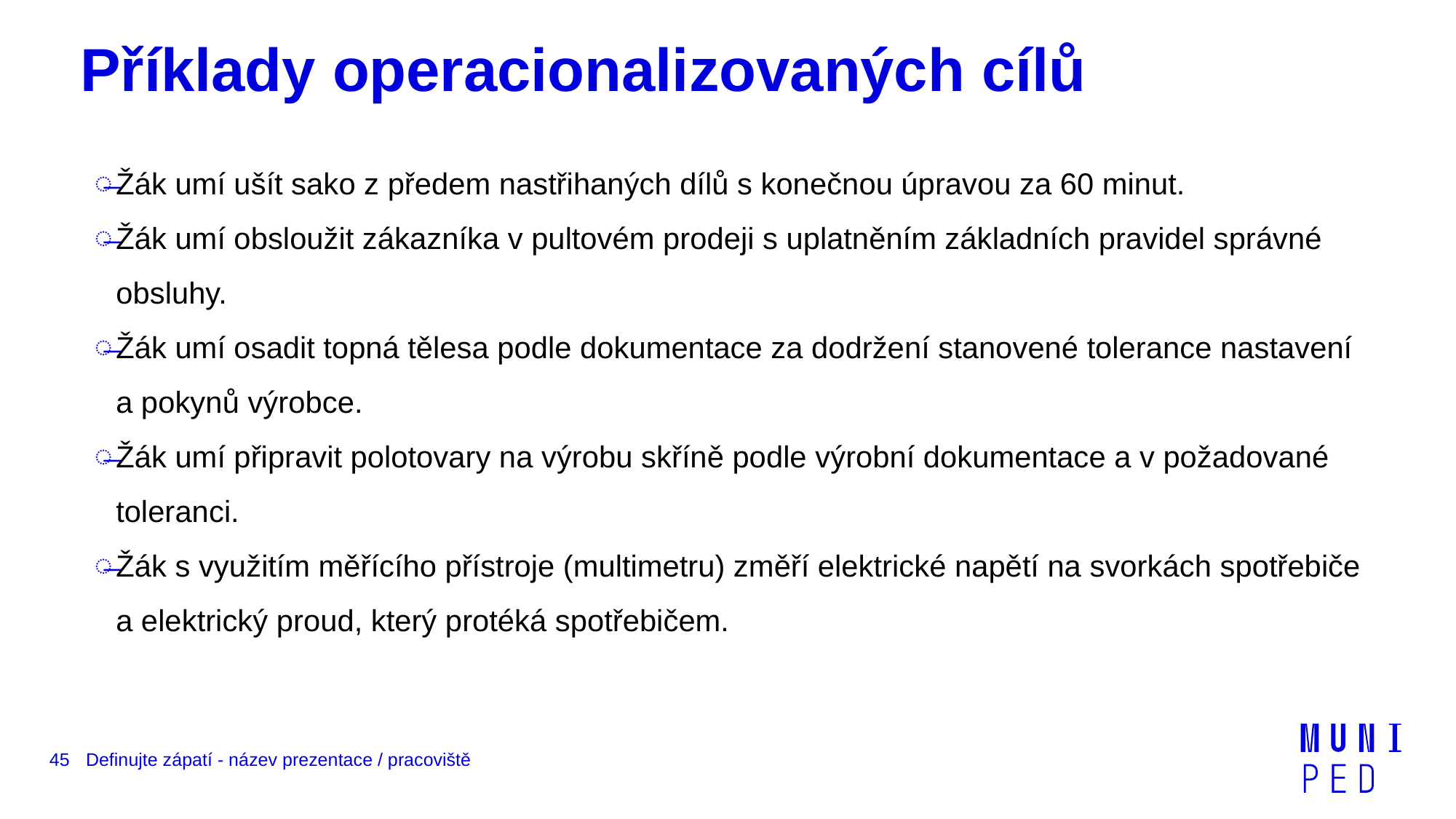

# Příklady operacionalizovaných cílů
Žák umí ušít sako z předem nastřihaných dílů s konečnou úpravou za 60 minut.
Žák umí obsloužit zákazníka v pultovém prodeji s uplatněním základních pravidel správné obsluhy.
Žák umí osadit topná tělesa podle dokumentace za dodržení stanovené tolerance nastavení a pokynů výrobce.
Žák umí připravit polotovary na výrobu skříně podle výrobní dokumentace a v požadované toleranci.
Žák s využitím měřícího přístroje (multimetru) změří elektrické napětí na svorkách spotřebiče a elektrický proud, který protéká spotřebičem.

45
Definujte zápatí - název prezentace / pracoviště